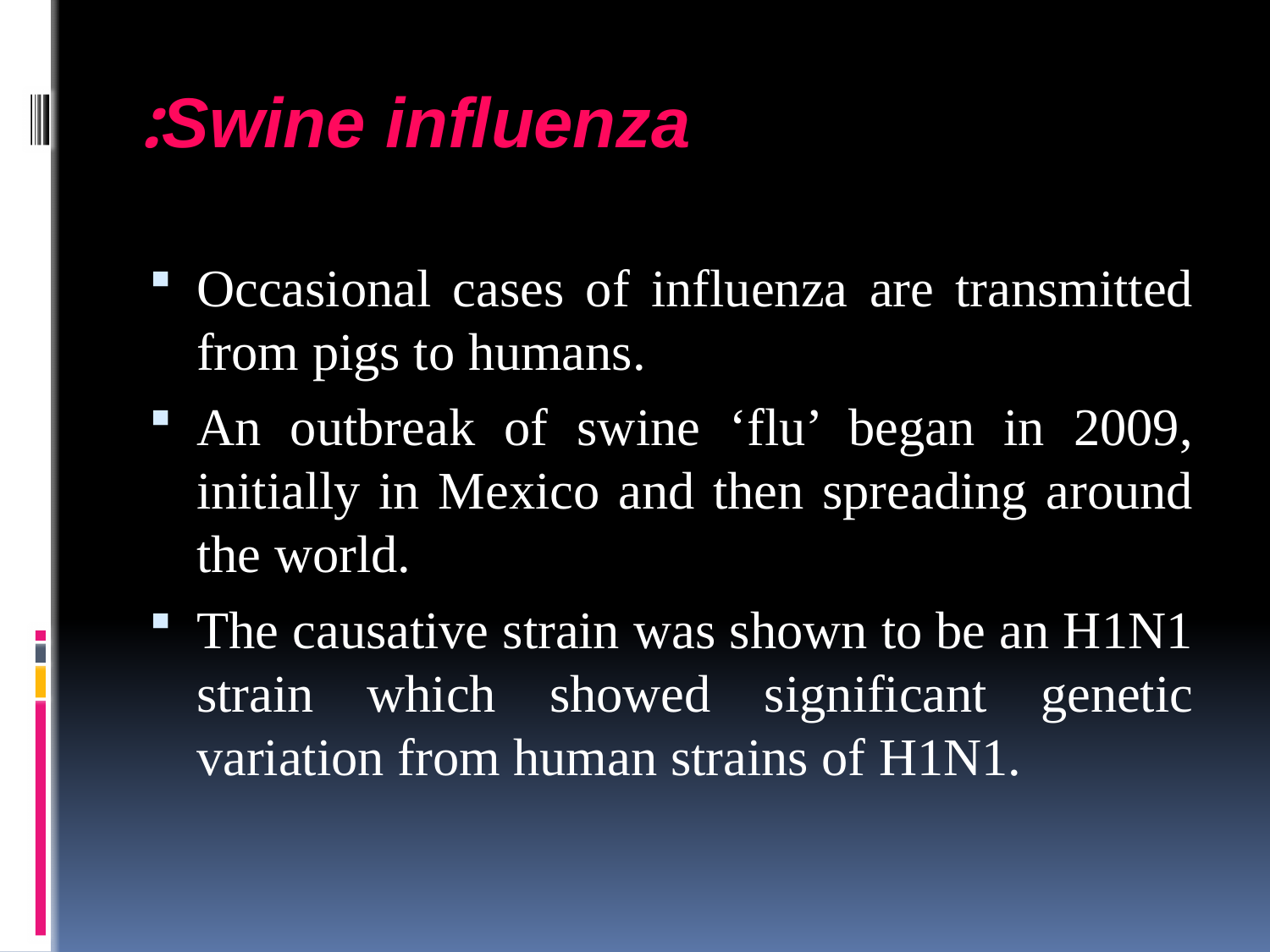

# Swine influenza:
Occasional cases of influenza are transmitted from pigs to humans.
An outbreak of swine ‘flu’ began in 2009, initially in Mexico and then spreading around the world.
The causative strain was shown to be an H1N1 strain which showed significant genetic variation from human strains of H1N1.